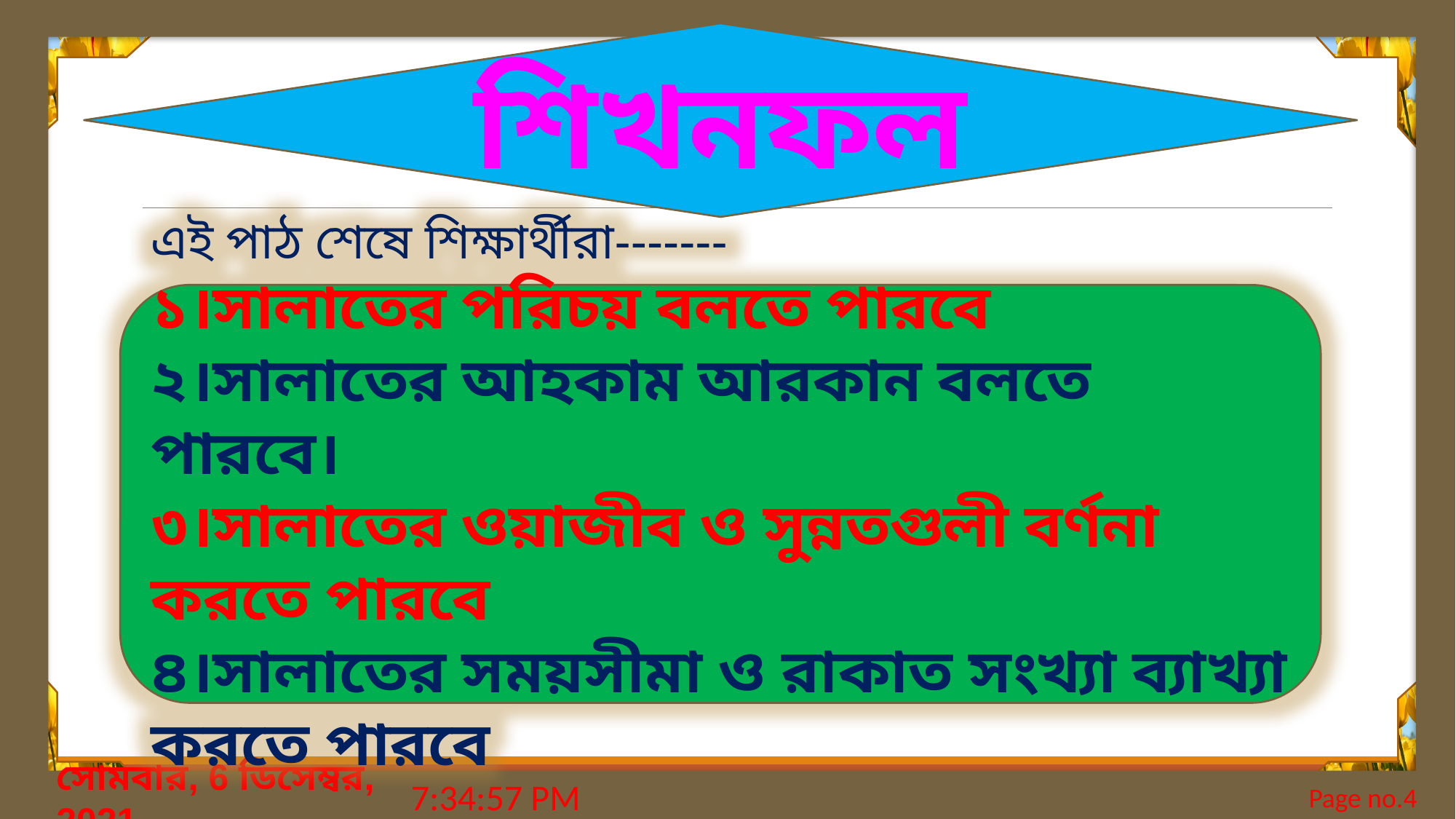

শিখনফল
এই পাঠ শেষে শিক্ষার্থীরা-------
১।সালাতের পরিচয় বলতে পারবে
২।সালাতের আহকাম আরকান বলতে পারবে।
৩।সালাতের ওয়াজীব ও সুন্নতগুলী বর্ণনা করতে পারবে
৪।সালাতের সময়সীমা ও রাকাত সংখ্যা ব্যাখ্যা করতে পারবে

7:34:57 PM
Page no.4
সোমবার, 6 ডিসেম্বর, 2021